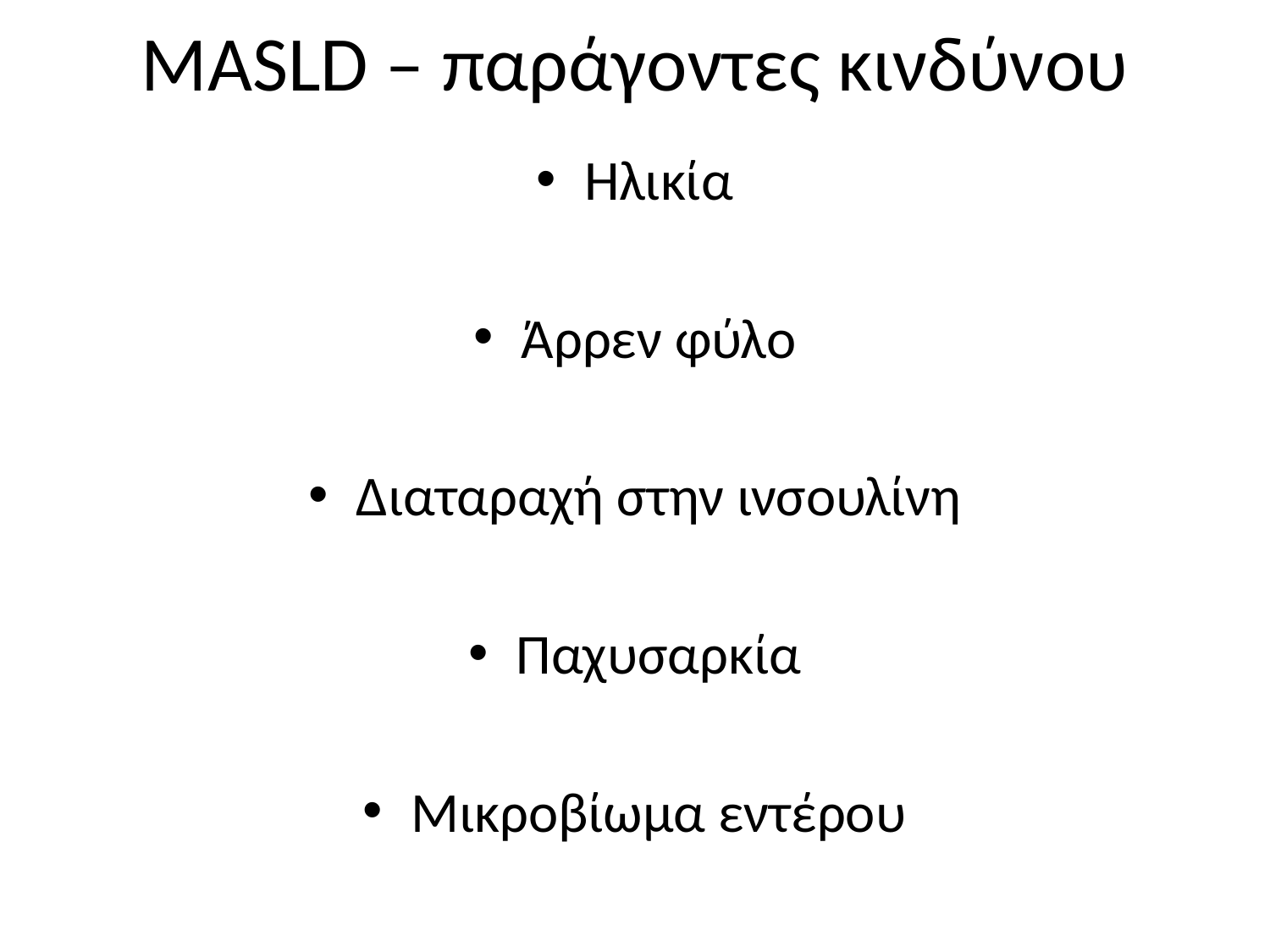

# MASLD – παράγοντες κινδύνου
Ηλικία

Άρρεν φύλο

Διαταραχή στην ινσουλίνη

Παχυσαρκία

Μικροβίωμα εντέρου